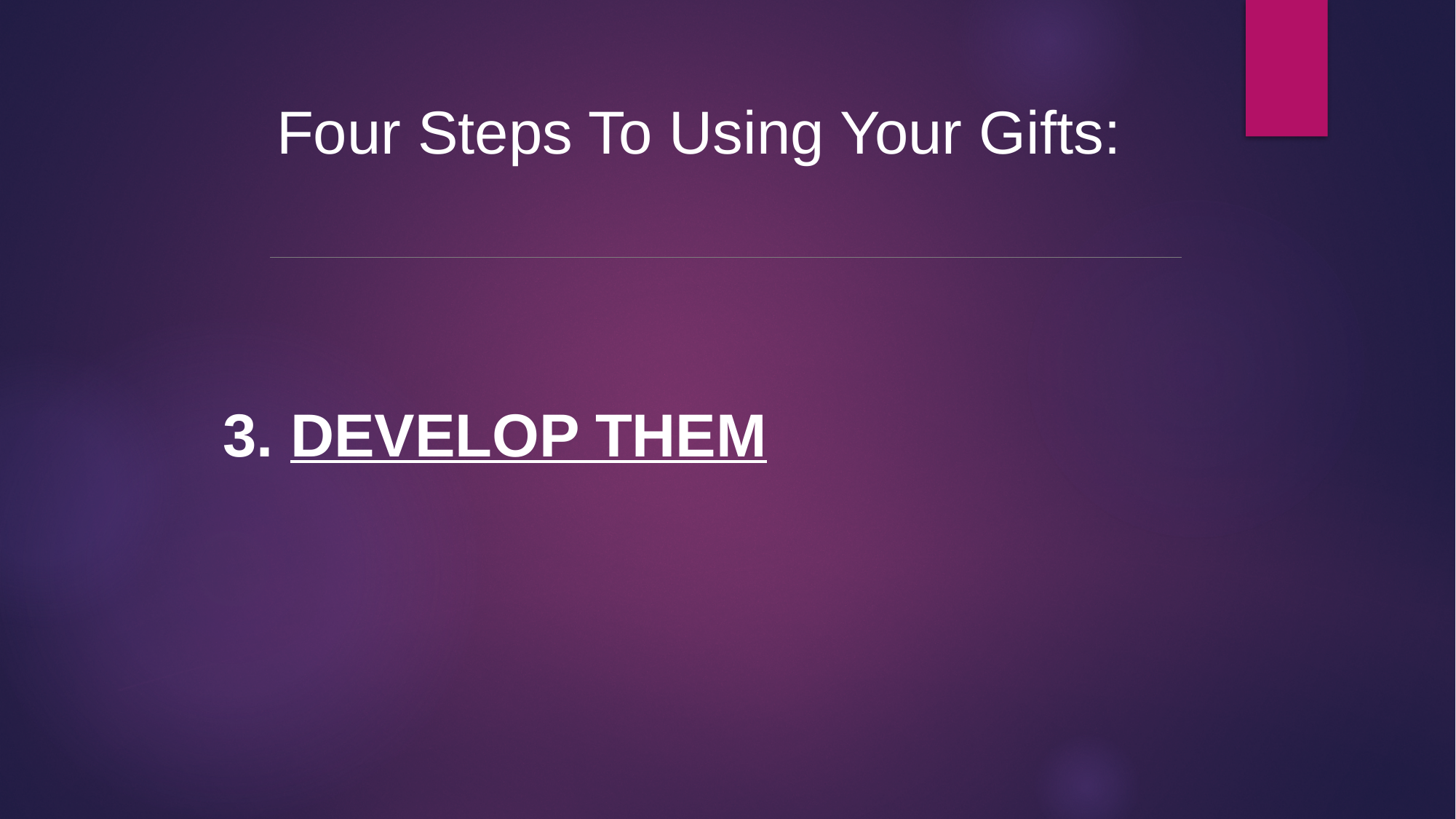

Four Steps To Using Your Gifts:

3. DEVELOP THEM